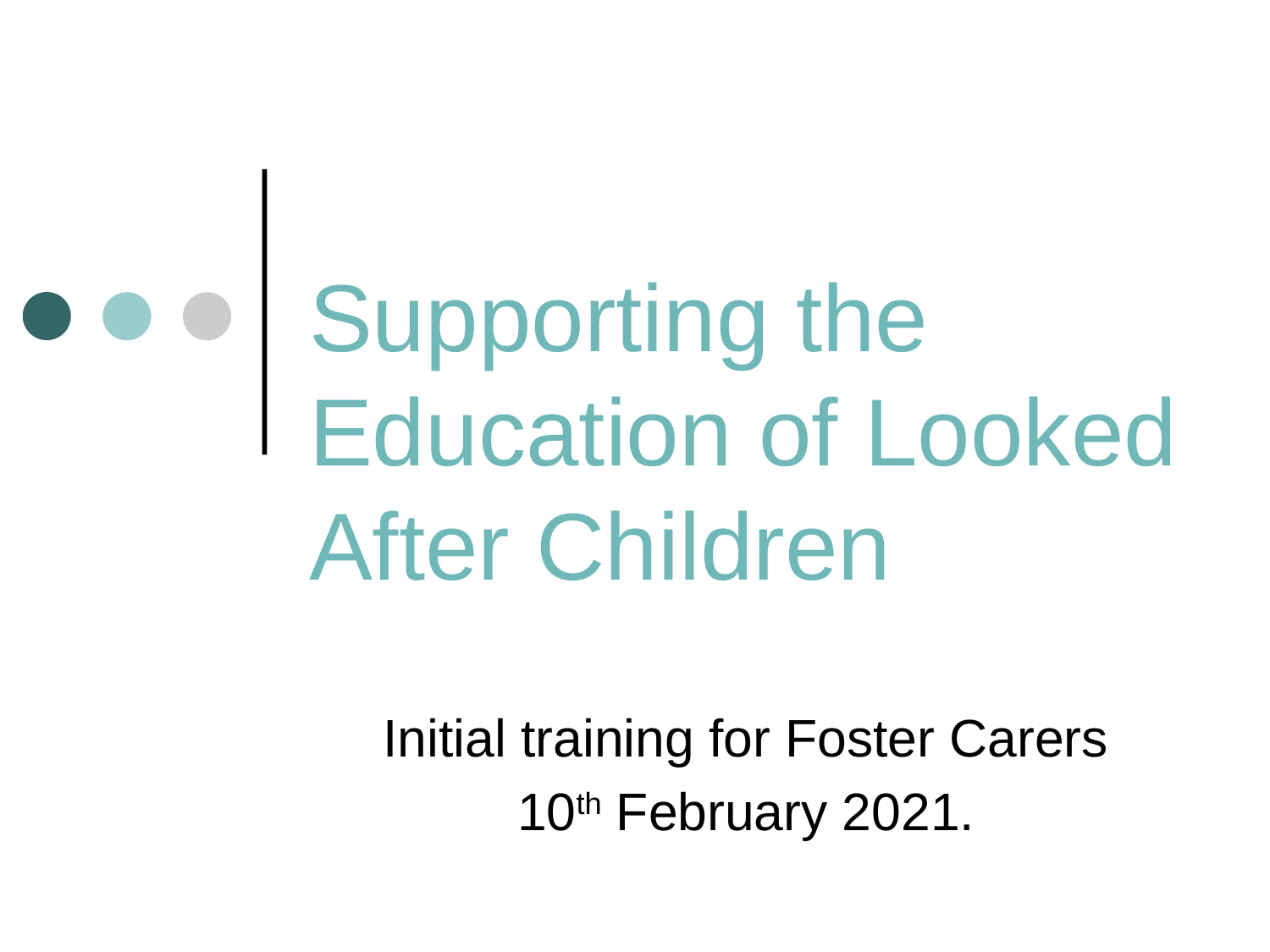

# Supporting the Education of Looked After Children
Initial training for Foster Carers
10th February 2021.